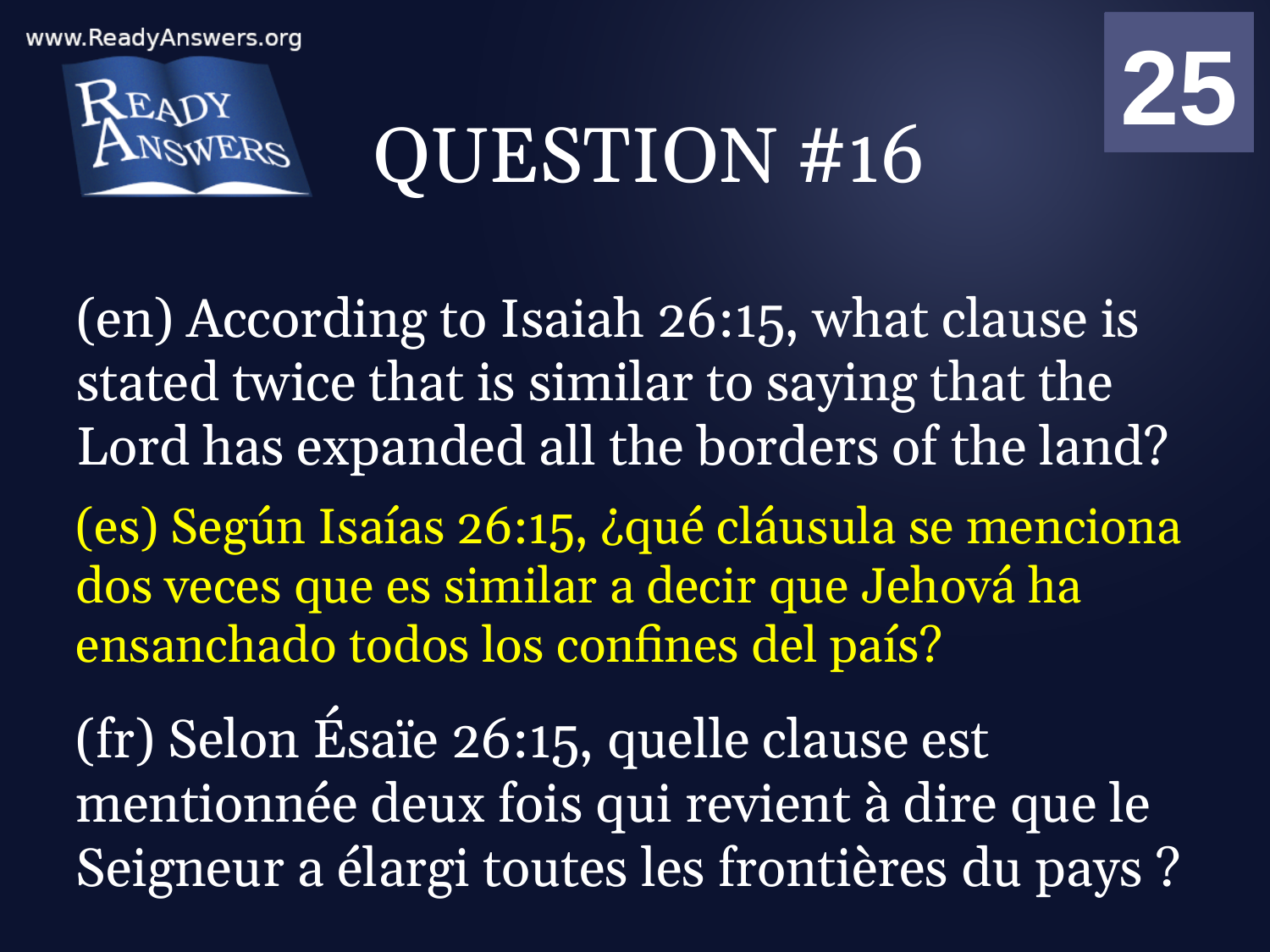

01
02
03
04
05
06
07
08
09
10
11
12
13
14
15
16
17
18
19
20
21
22
23
24
25
00
# QUESTION #16
(en) According to Isaiah 26:15, what clause is stated twice that is similar to saying that the Lord has expanded all the borders of the land?
(es) Según Isaías 26:15, ¿qué cláusula se menciona dos veces que es similar a decir que Jehová ha ensanchado todos los confines del país?
(fr) Selon Ésaïe 26:15, quelle clause est mentionnée deux fois qui revient à dire que le Seigneur a élargi toutes les frontières du pays ?